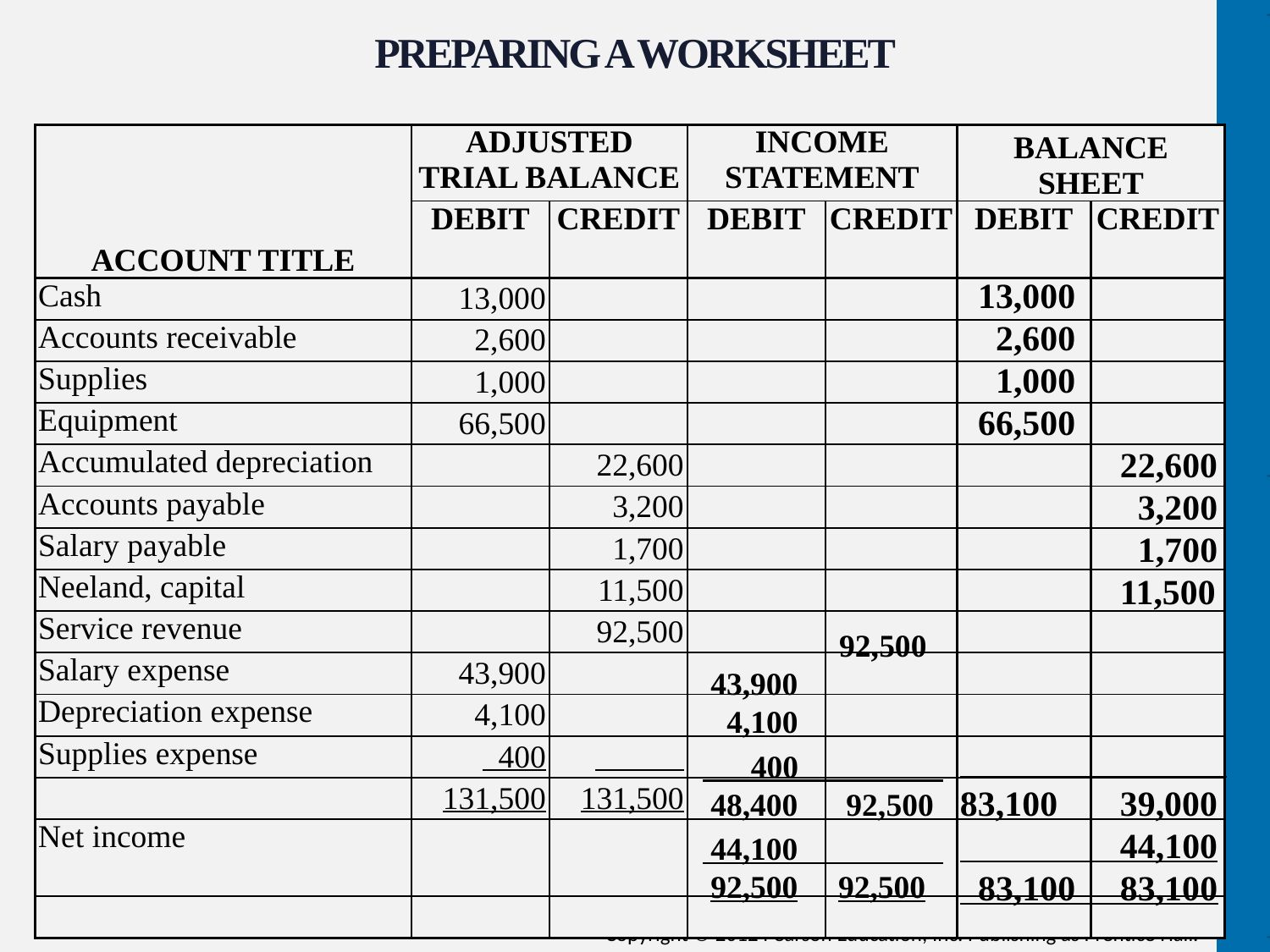

# Preparing a worksheet
| ACCOUNT TITLE | ADJUSTED TRIAL BALANCE |  | INCOME STATEMENT |  | BALANCE SHEET |  |
| --- | --- | --- | --- | --- | --- | --- |
|  | DEBIT | CREDIT | DEBIT | CREDIT | DEBIT | CREDIT |
| Cash | 13,000 |  |  |  |  |  |
| Accounts receivable | 2,600 |  |  |  |  |  |
| Supplies | 1,000 |  |  |  |  |  |
| Equipment | 66,500 |  |  |  |  |  |
| Accumulated depreciation |  | 22,600 |  |  |  |  |
| Accounts payable |  | 3,200 |  |  |  |  |
| Salary payable |  | 1,700 |  |  |  |  |
| Neeland, capital |  | 11,500 |  |  |  |  |
| Service revenue |  | 92,500 |  |  |  |  |
| Salary expense | 43,900 |  |  |  |  |  |
| Depreciation expense | 4,100 |  |  |  |  |  |
| Supplies expense | 400 |  |  |  |  |  |
|  | 131,500 | 131,500 |  |  |  |  |
| Net income |  |  |  |  |  |  |
|  |  |  |  |  |  |  |

                 92,500
 43,900
   4,100

      400
 48,400      92,500

 44,100
 92,500     92,500

  13,000
    2,600
    1,000
  66,500
                  22,600
                    3,200
                    1,700
                  11,500

83,100       39,000
                  44,100
  83,100     83,100